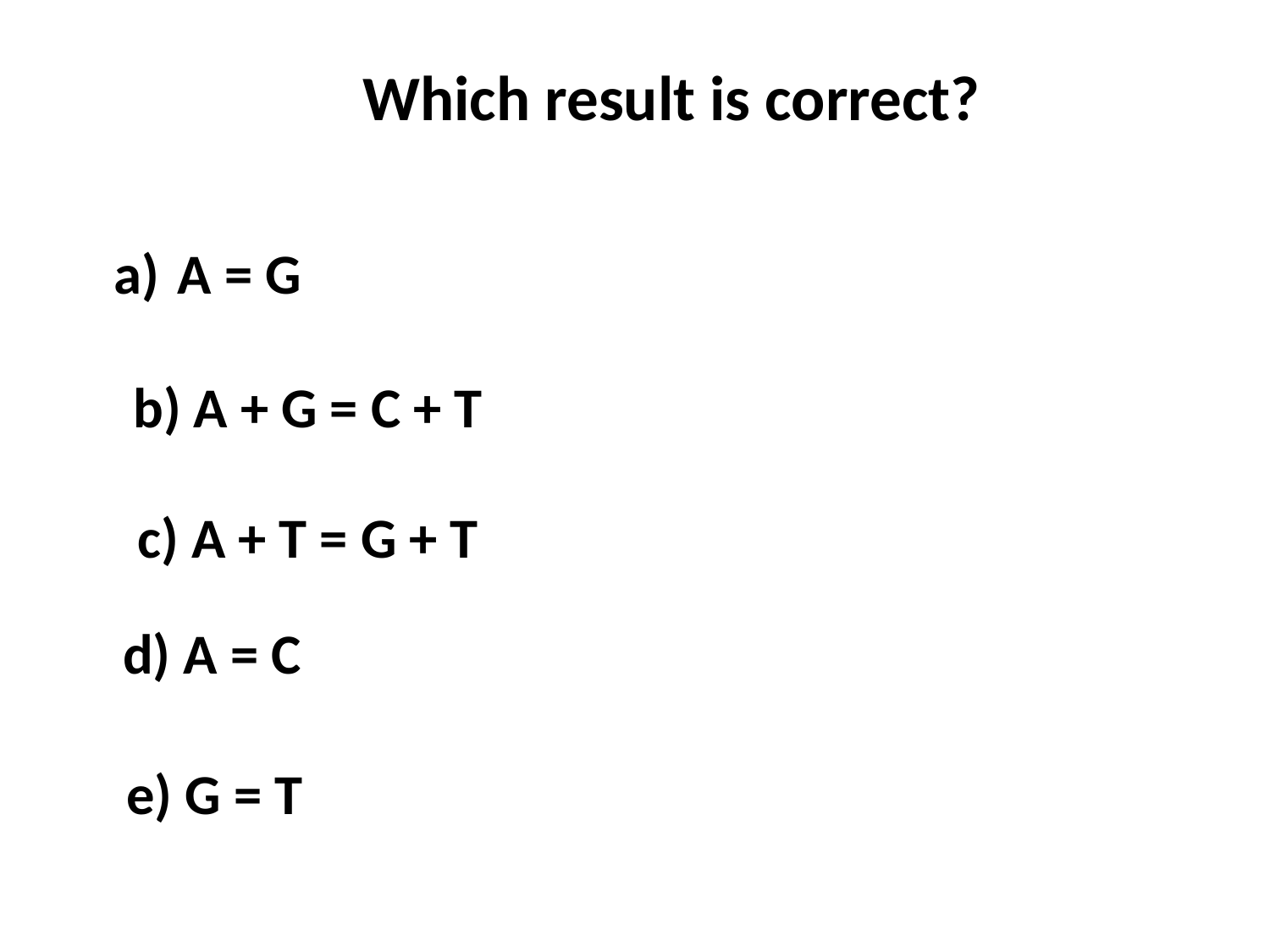

Which result is correct?
A = G
b) A + G = C + T
c) A + T = G + T
d) A = C
e) G = T